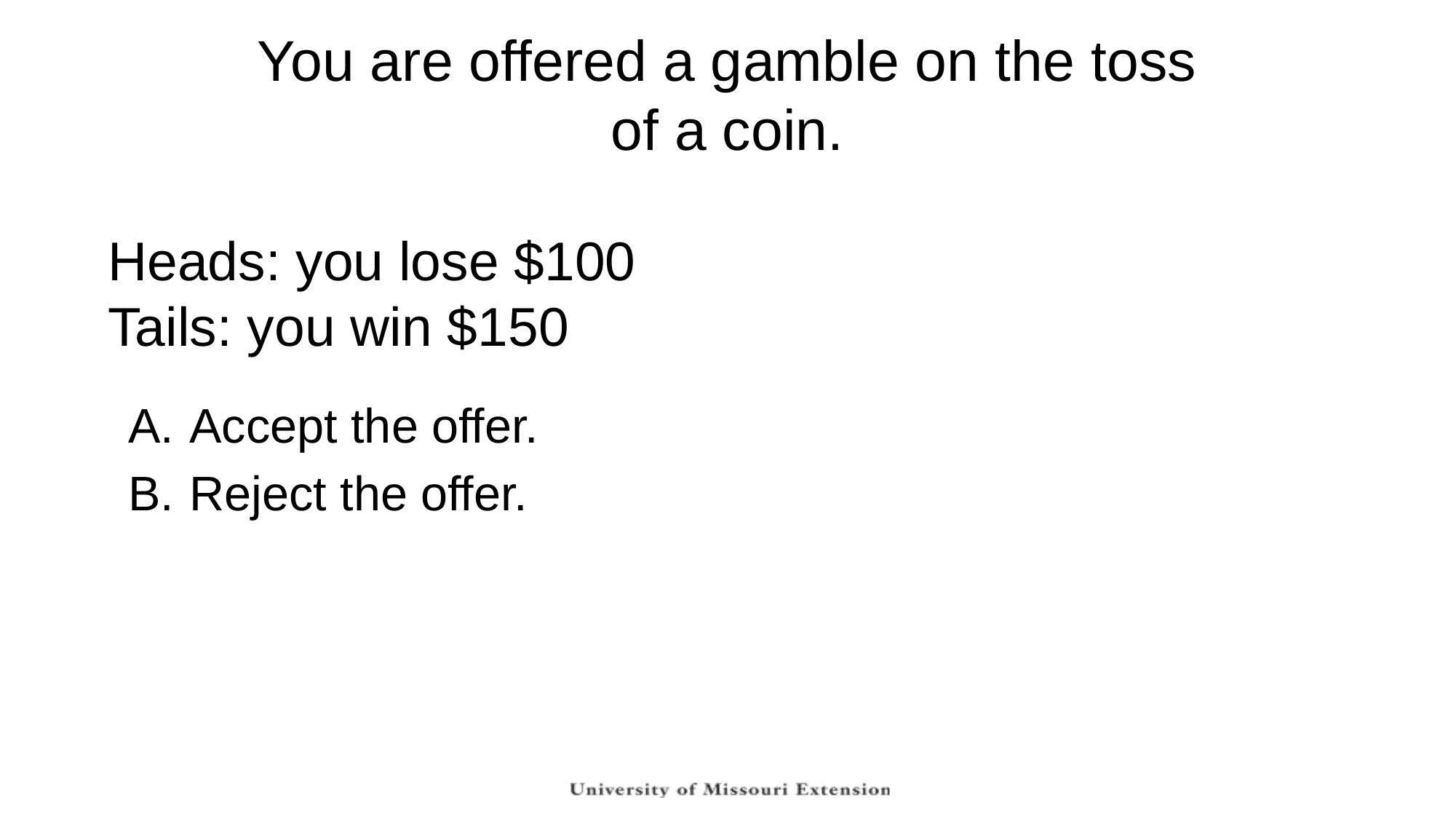

# You are offered a gamble on the toss of a coin.
Heads: you lose $100
Tails: you win $150
Accept the offer.
Reject the offer.